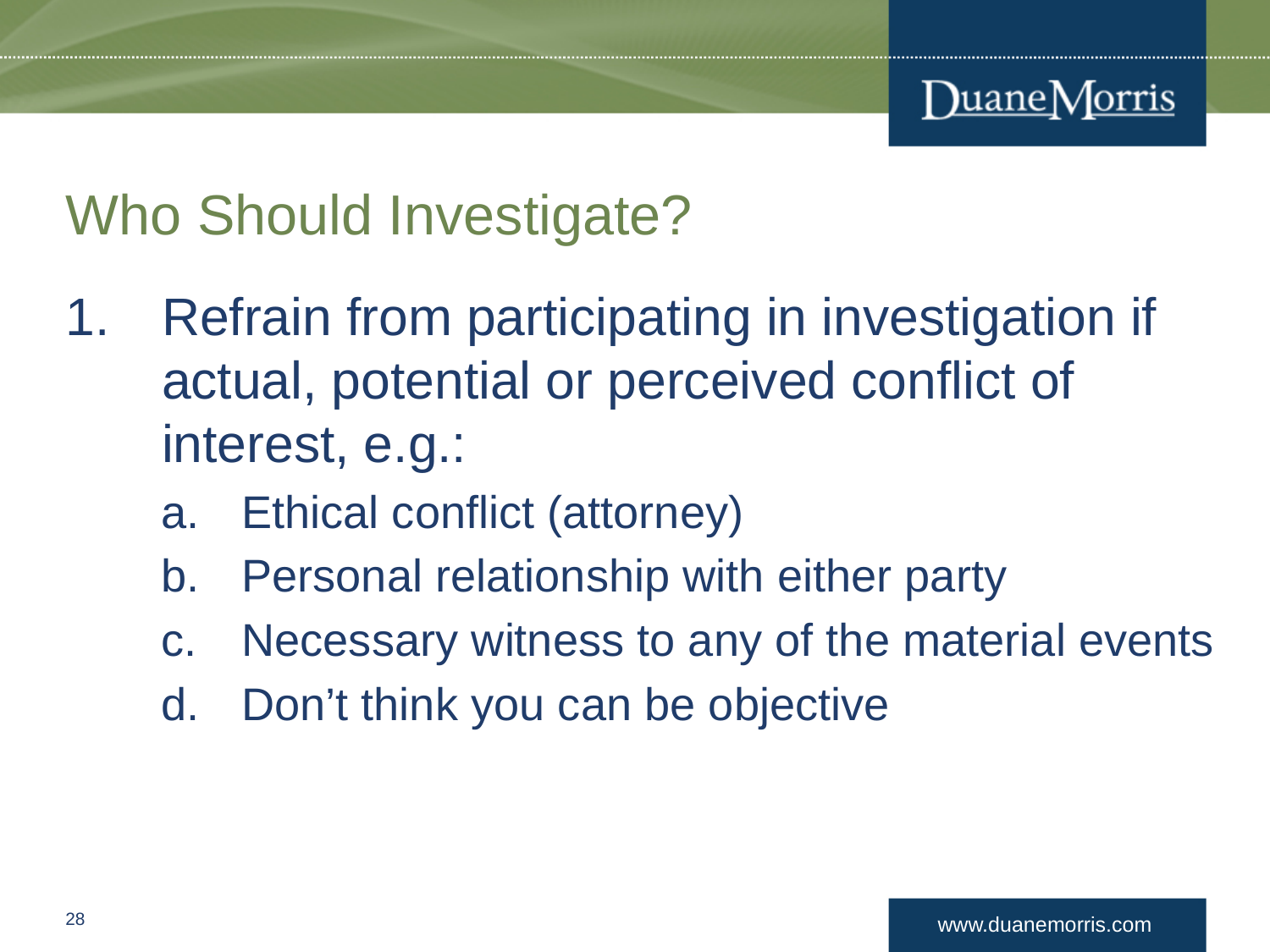

# Who Should Investigate?
Refrain from participating in investigation if actual, potential or perceived conflict of interest, e.g.:
Ethical conflict (attorney)
Personal relationship with either party
Necessary witness to any of the material events
Don’t think you can be objective

28